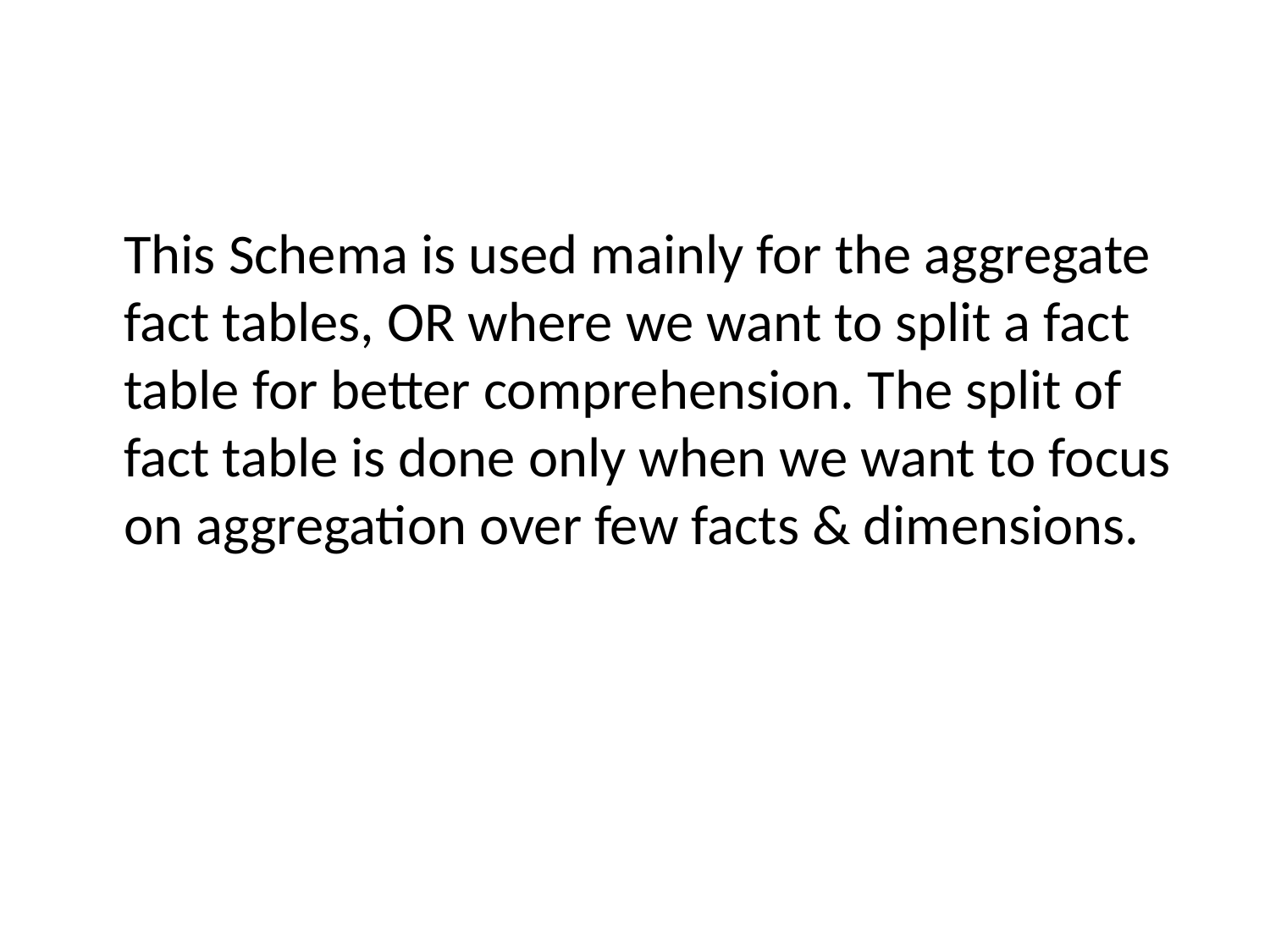

This Schema is used mainly for the aggregate fact tables, OR where we want to split a fact table for better comprehension. The split of fact table is done only when we want to focus on aggregation over few facts & dimensions.